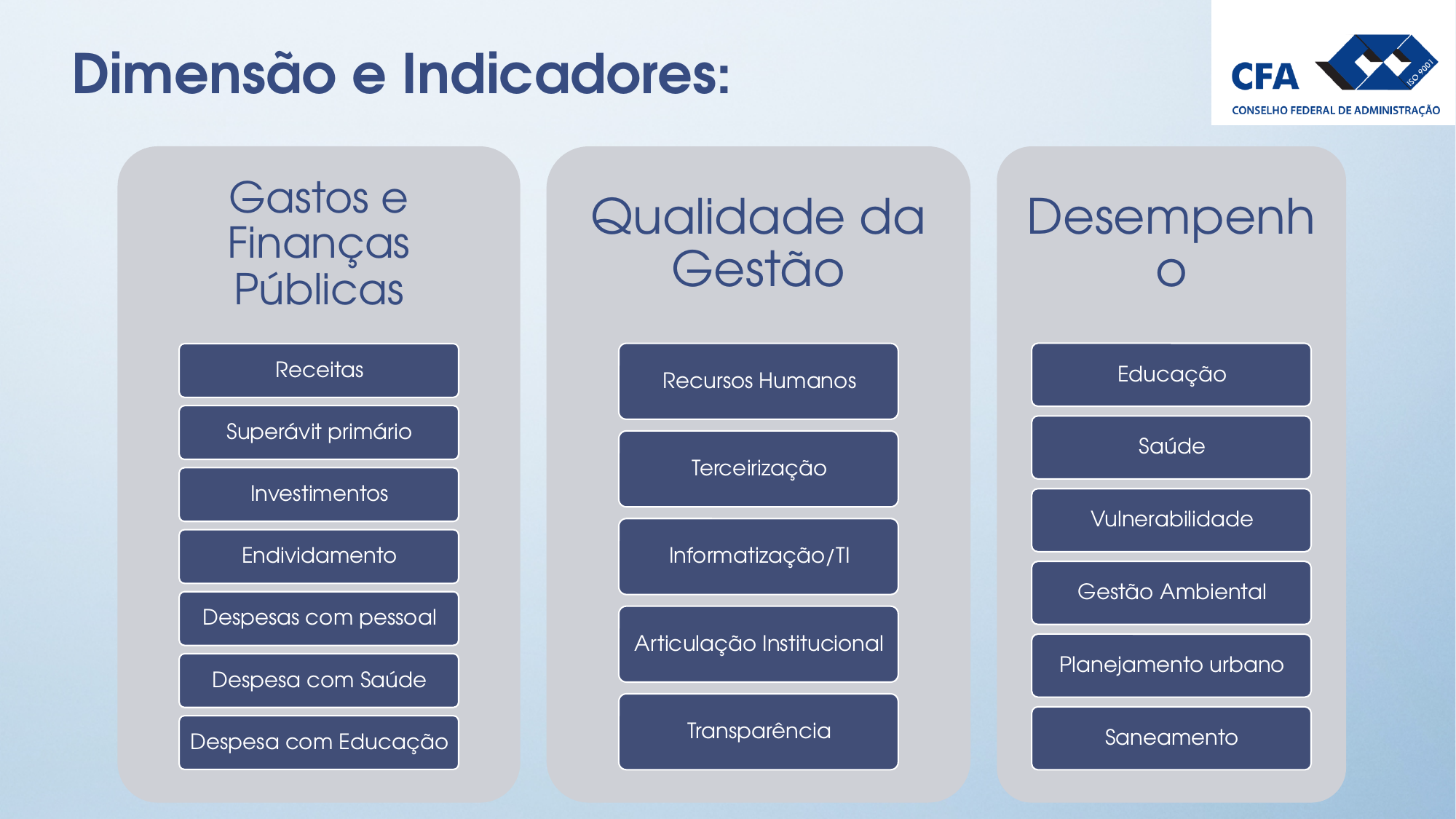

Dimensão e Indicadores:
Gastos e Finanças Públicas
Receitas
Superávit primário
Investimentos
Endividamento
Despesas com pessoal
Despesa com Saúde
Despesa com Educação
Qualidade da Gestão
Recursos Humanos
Terceirização
Informatização/TI
Articulação Institucional
Transparência
Desempenho
Educação
Saúde
Vulnerabilidade
Gestão Ambiental
Planejamento urbano
Saneamento
9